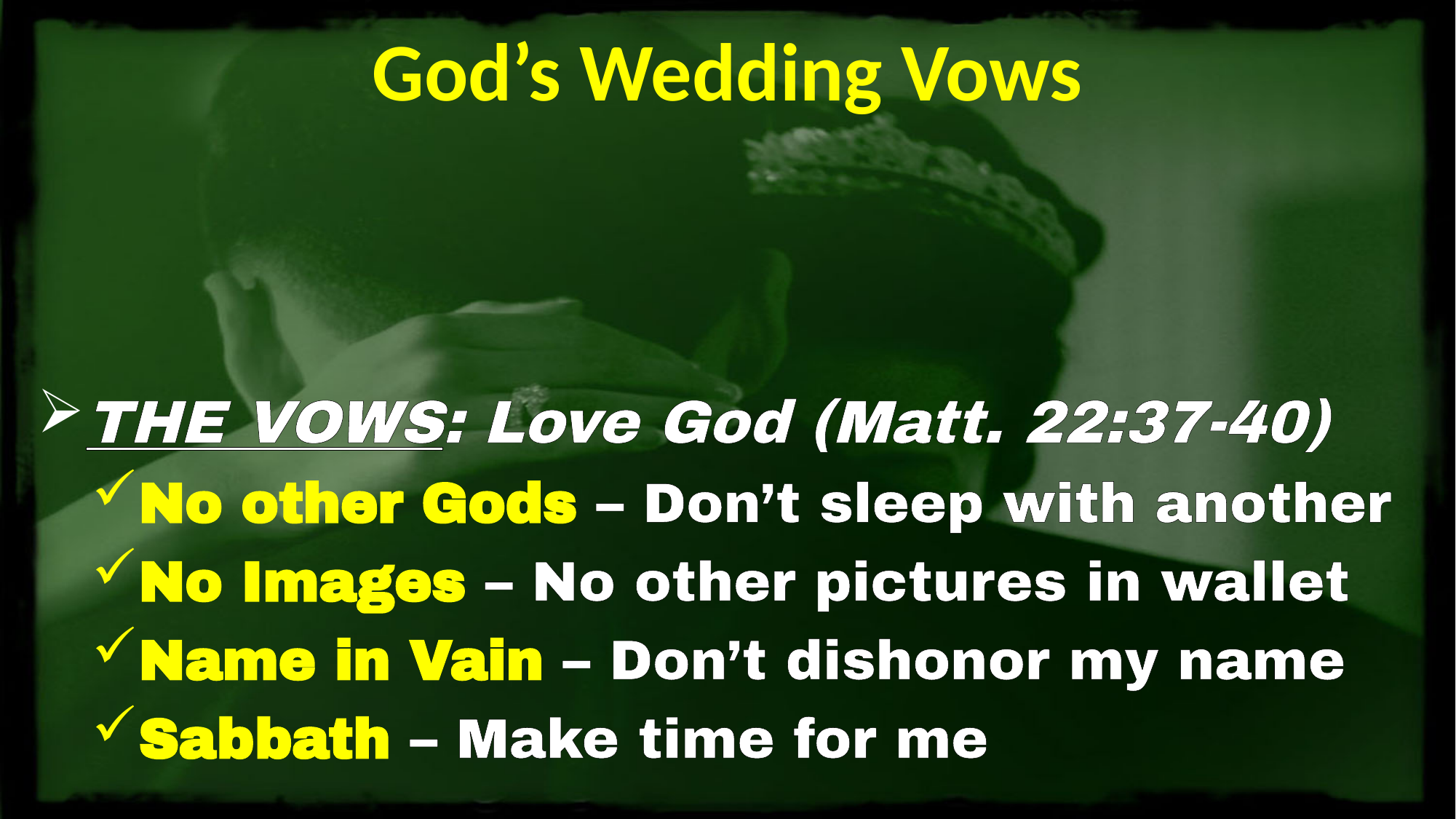

# God’s Wedding Vows
THE VOWS: Love God (Matt. 22:37-40)
No other Gods – Don’t sleep with another
No Images – No other pictures in wallet
Name in Vain – Don’t dishonor my name
Sabbath – Make time for me